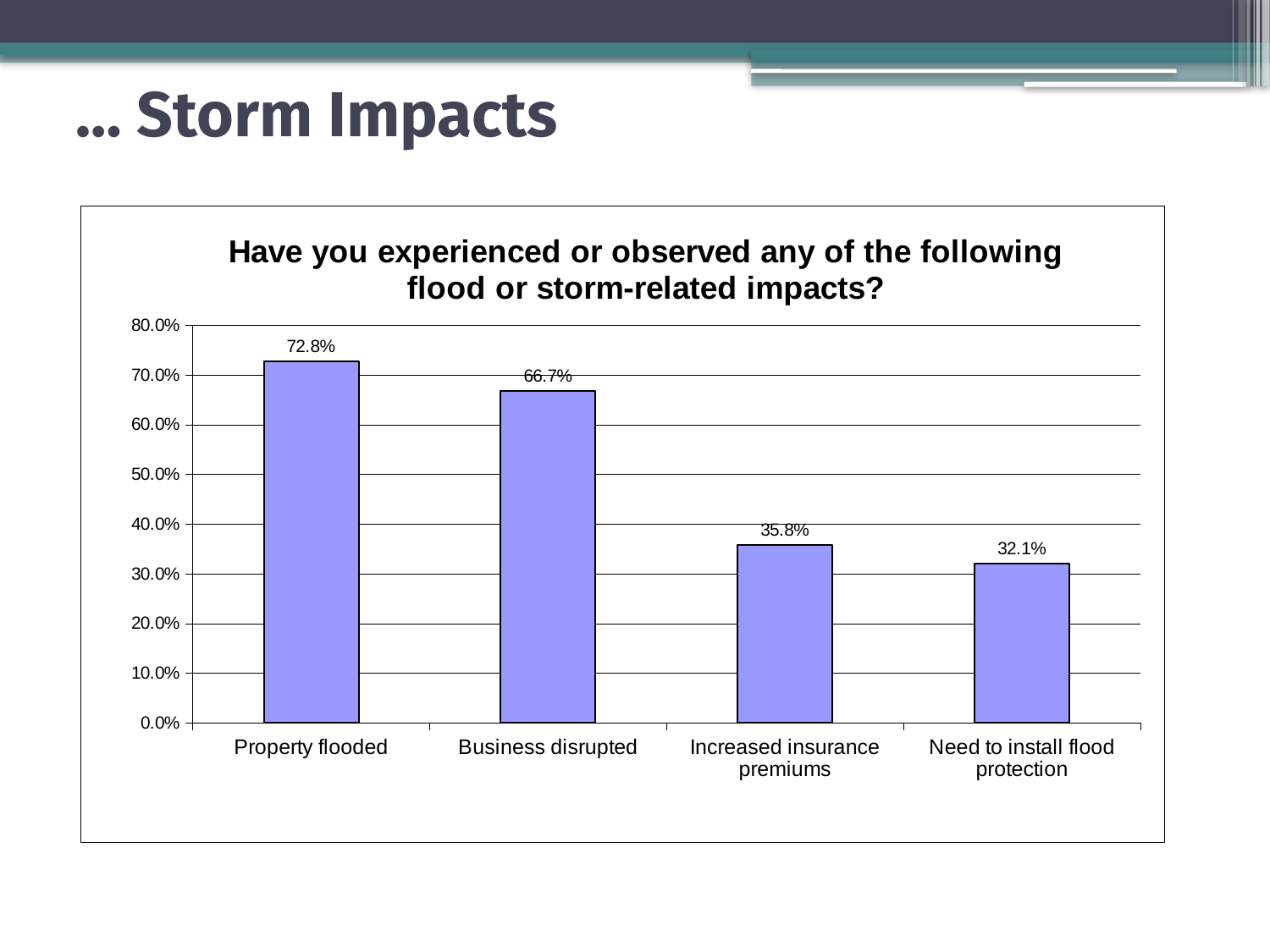

… Storm Impacts

### Chart: Have you experienced or observed any of the following flood or storm-related impacts?

| Category |  |
|---|---|
| Property flooded | 0.7280000000000002 |
| Business disrupted | 0.6670000000000003 |
| Increased insurance premiums | 0.3580000000000001 |
| Need to install flood protection | 0.3210000000000001 |